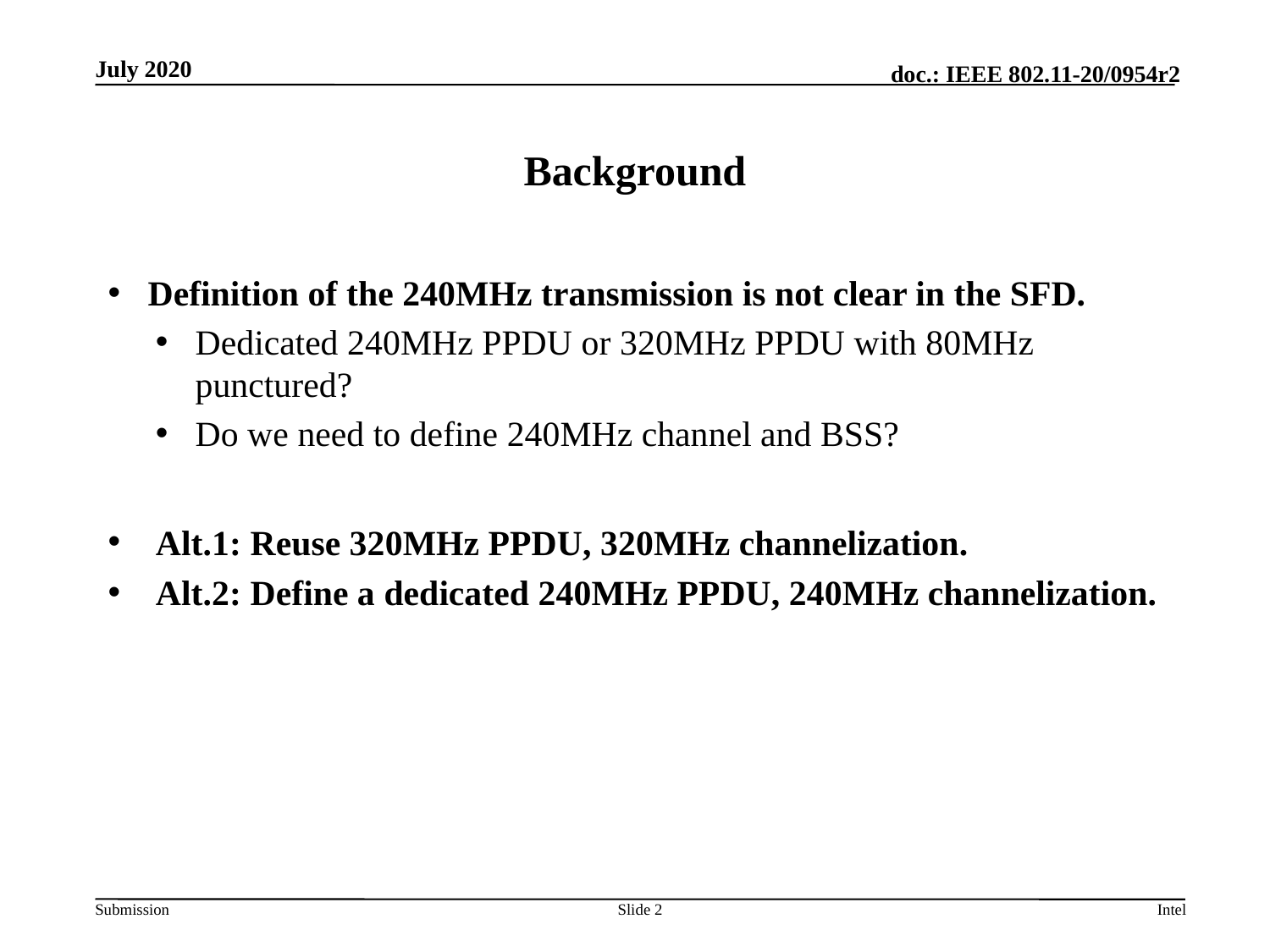

# Background
Definition of the 240MHz transmission is not clear in the SFD.
Dedicated 240MHz PPDU or 320MHz PPDU with 80MHz punctured?
Do we need to define 240MHz channel and BSS?

Alt.1: Reuse 320MHz PPDU, 320MHz channelization.
Alt.2: Define a dedicated 240MHz PPDU, 240MHz channelization.

Slide 2
Intel